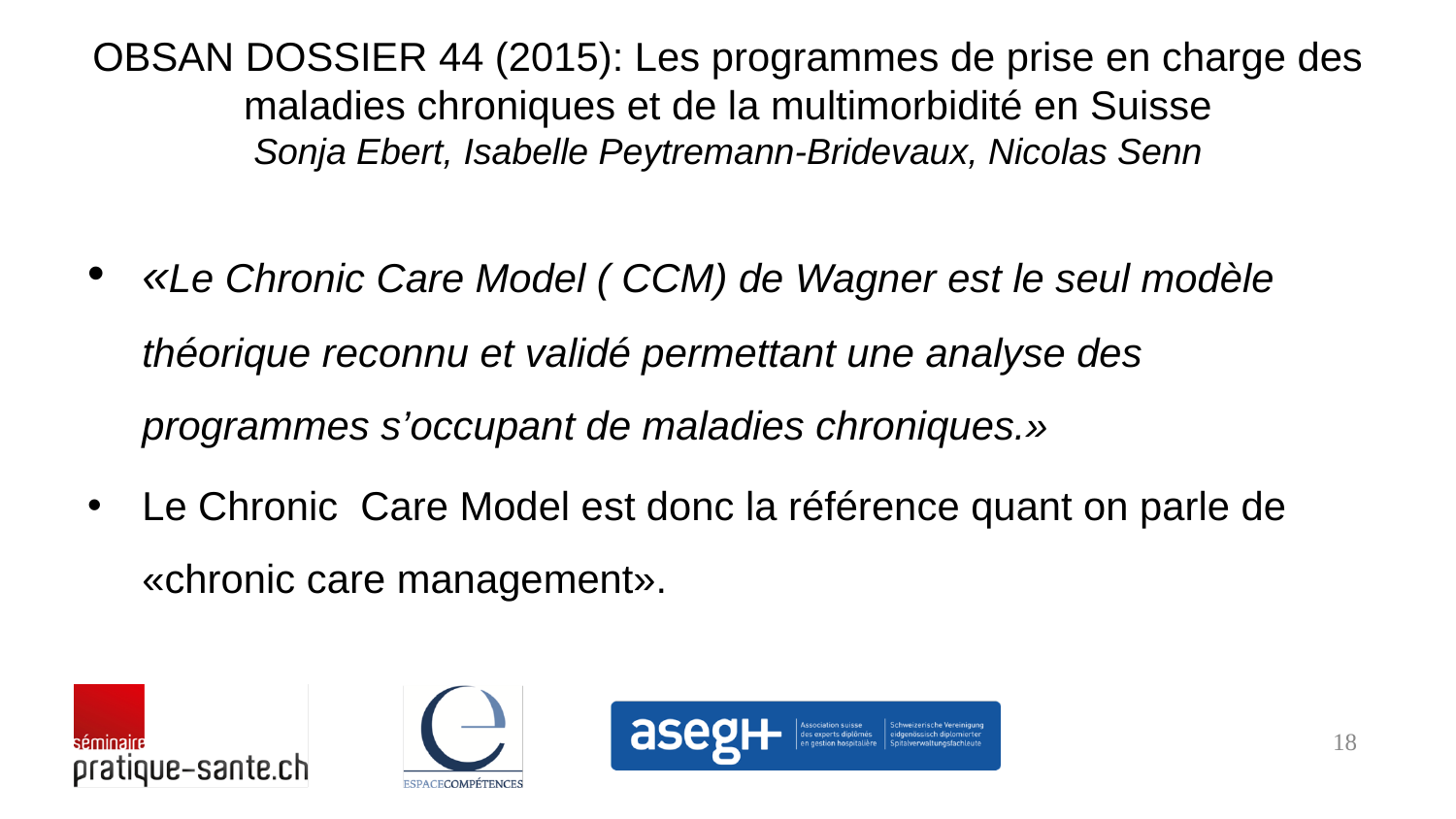

# OBSAN DOSSIER 44 (2015): Les programmes de prise en charge des maladies chroniques et de la multimorbidité en Suisse Sonja Ebert, Isabelle Peytremann-Bridevaux, Nicolas Senn
«Le Chronic Care Model ( CCM) de Wagner est le seul modèle théorique reconnu et validé permettant une analyse des programmes s’occupant de maladies chroniques.»
Le Chronic  Care Model est donc la référence quant on parle de «chronic care management».

18